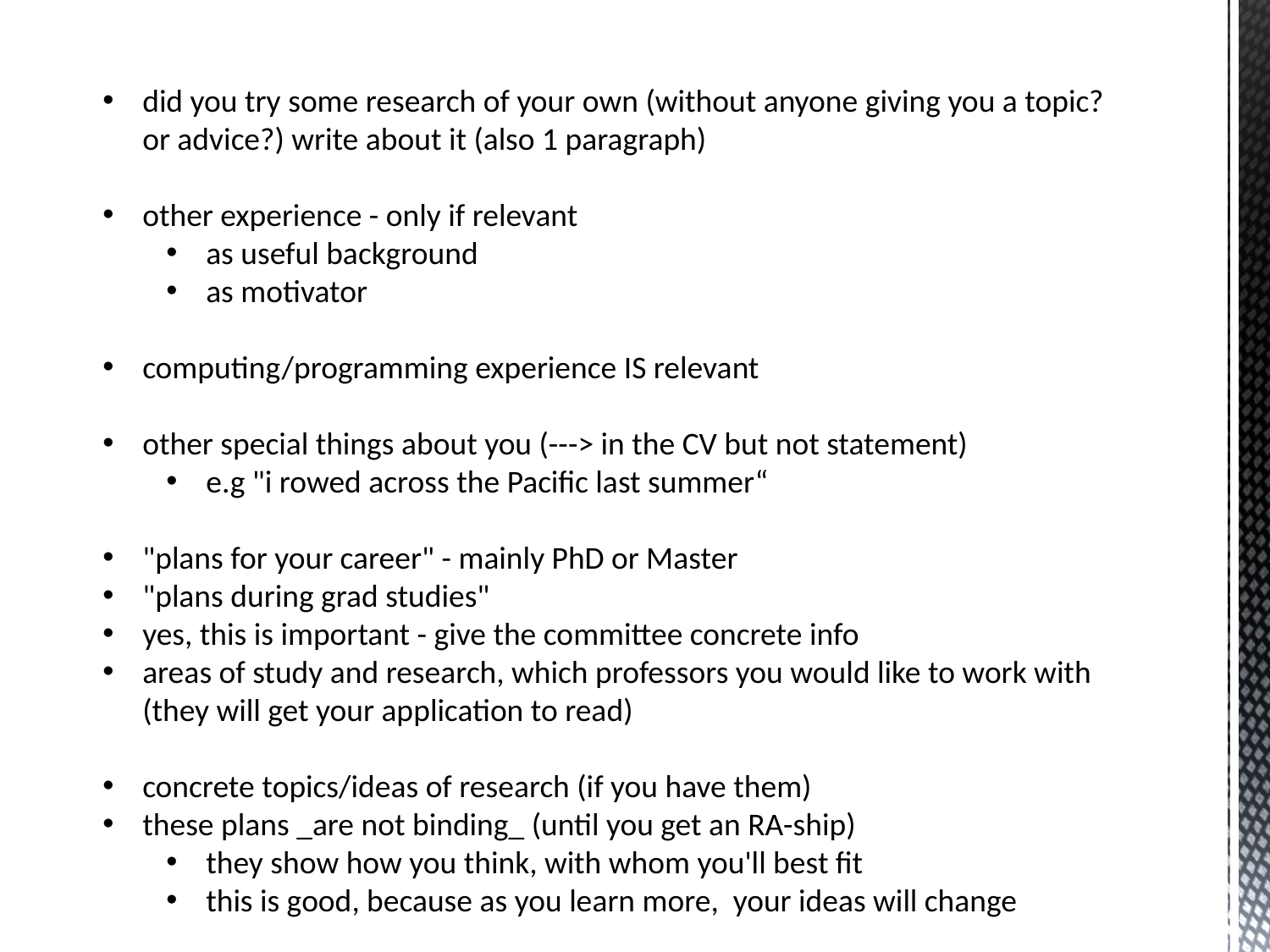

did you try some research of your own (without anyone giving you a topic? or advice?) write about it (also 1 paragraph)

other experience - only if relevant
as useful background
as motivator

computing/programming experience IS relevant

other special things about you (---> in the CV but not statement)
e.g "i rowed across the Pacific last summer“

"plans for your career" - mainly PhD or Master
"plans during grad studies"
yes, this is important - give the committee concrete info
areas of study and research, which professors you would like to work with (they will get your application to read)

concrete topics/ideas of research (if you have them)
these plans _are not binding_ (until you get an RA-ship)
they show how you think, with whom you'll best fit
this is good, because as you learn more,  your ideas will change